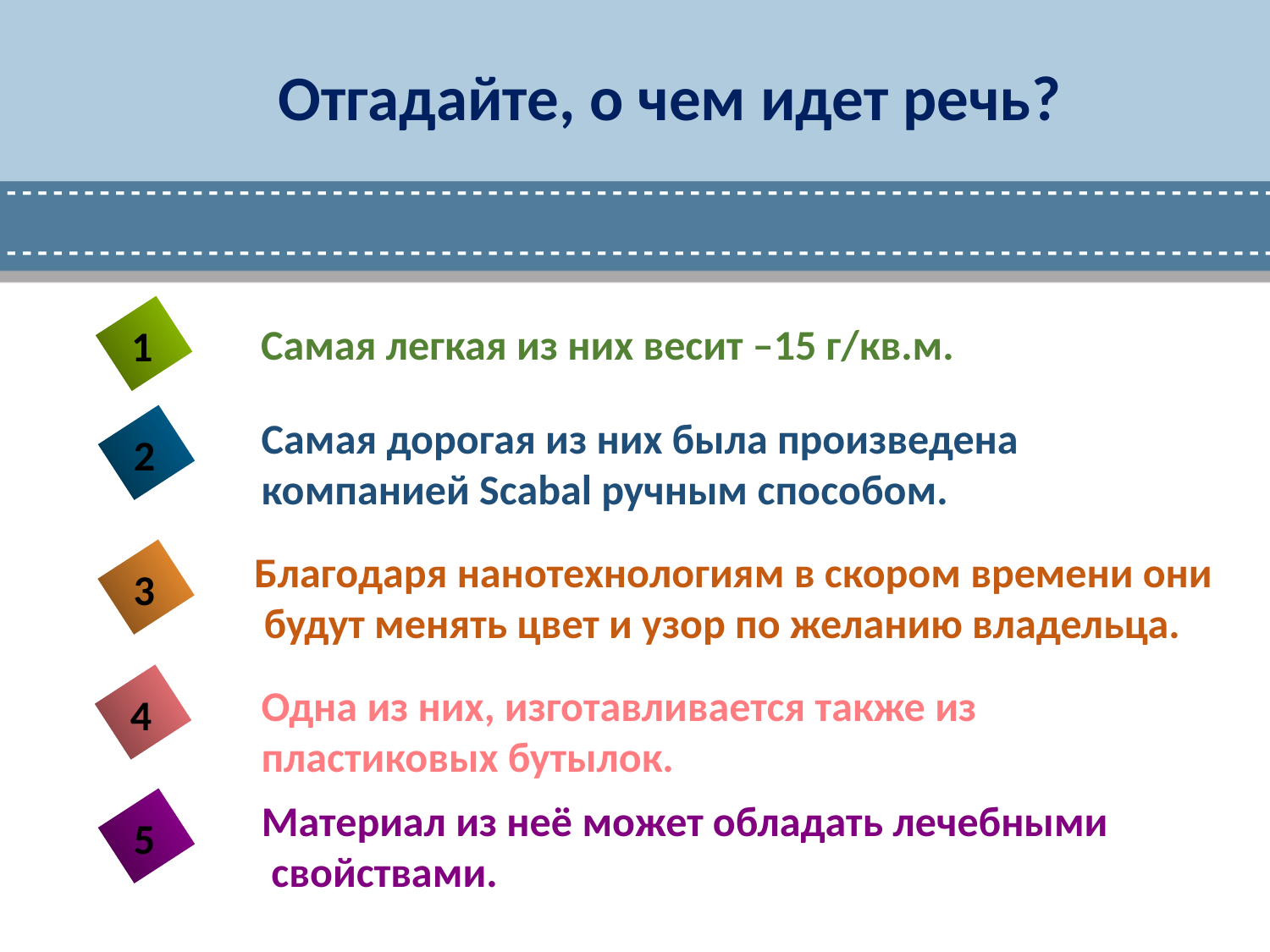

Отгадайте, о чем идет речь?

Самая легкая из них весит –15 г/кв.м.
1
Самая дорогая из них была произведена
компанией Scabal ручным способом.

2
Благодаря нанотехнологиям в скором времени они
 будут менять цвет и узор по желанию владельца.

3
Одна из них, изготавливается также из
пластиковых бутылок.

4
Материал из неё может обладать лечебными
 свойствами.

5